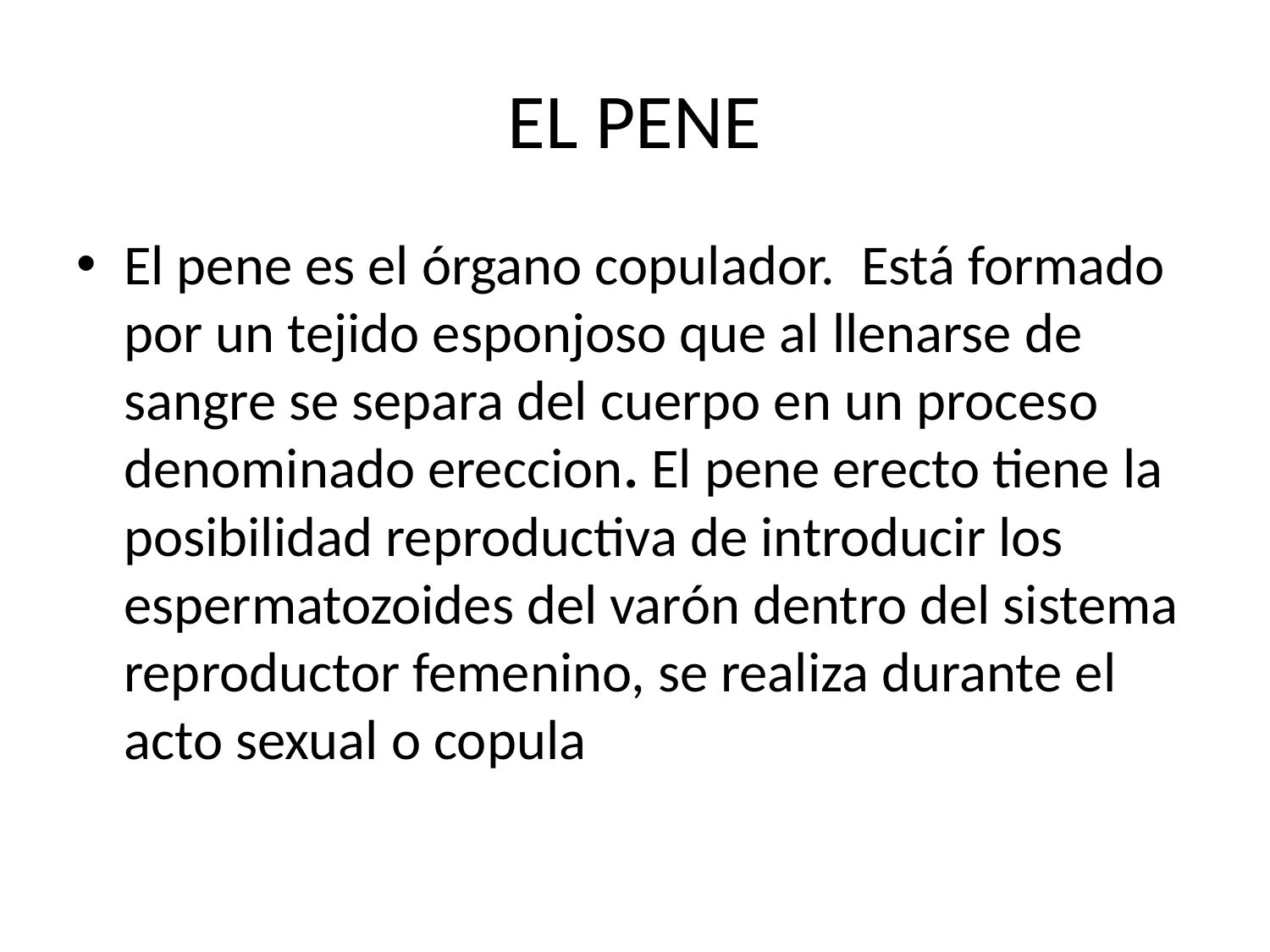

# EL PENE
El pene es el órgano copulador.  Está formado por un tejido esponjoso que al llenarse de sangre se separa del cuerpo en un proceso denominado ereccion. El pene erecto tiene la posibilidad reproductiva de introducir los espermatozoides del varón dentro del sistema reproductor femenino, se realiza durante el acto sexual o copula